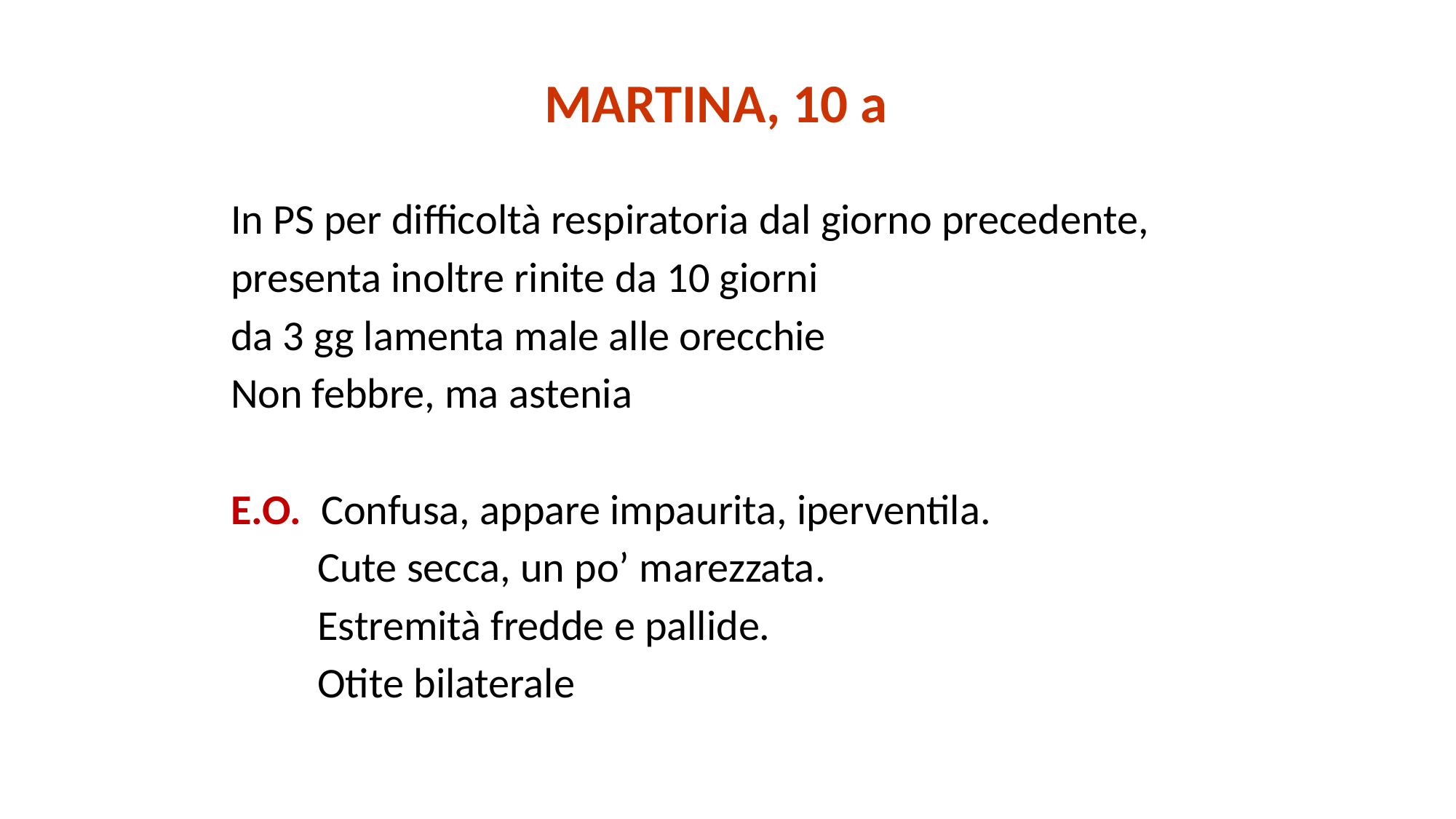

MARTINA, 10 a
MARTINA
In PS per difficoltà respiratoria dal giorno precedente,
presenta inoltre rinite da 10 giorni
da 3 gg lamenta male alle orecchie
Non febbre, ma astenia

E.O.  Confusa, appare impaurita, iperventila.
         Cute secca, un po’ marezzata.
         Estremità fredde e pallide.
         Otite bilaterale